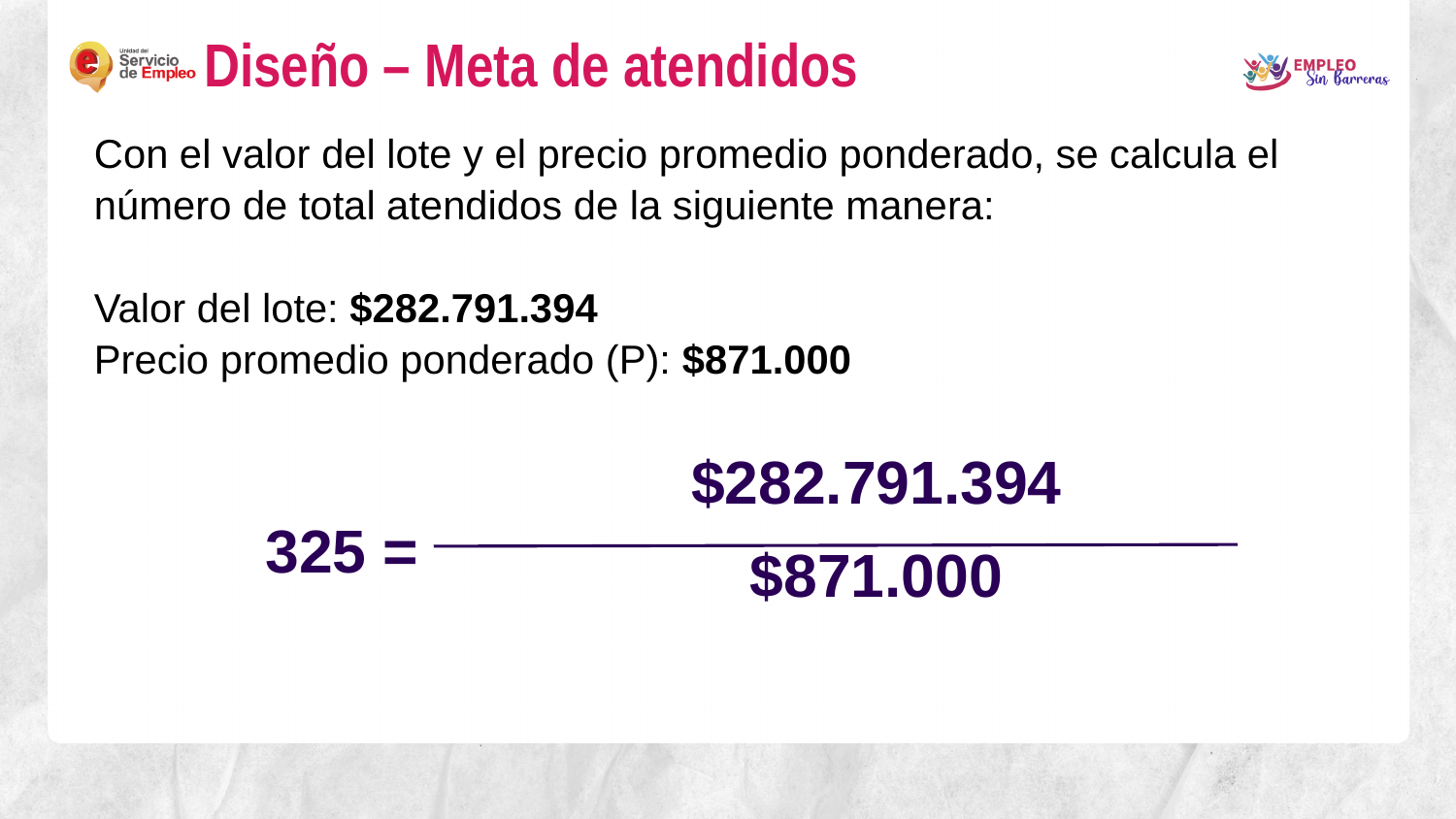

Diseño – Meta de atendidos
Con el valor del lote y el precio promedio ponderado, se calcula el número de total atendidos de la siguiente manera:

Valor del lote: $282.791.394
Precio promedio ponderado (P): $871.000
		$282.791.394
		$871.000
325 =